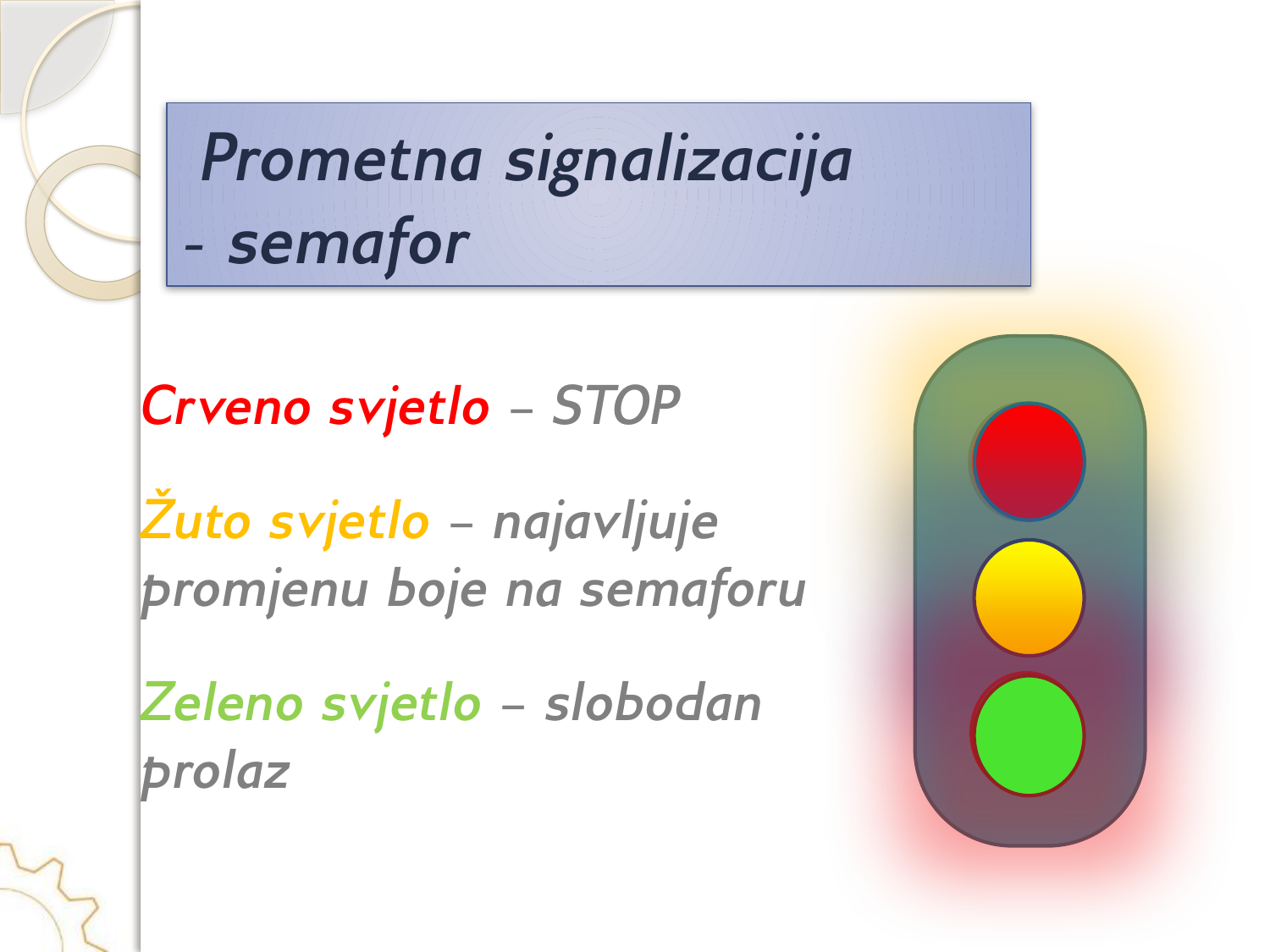

# Prometna signalizacija - semafor

Crveno svjetlo – STOP

Žuto svjetlo – najavljuje promjenu boje na semaforu

Zeleno svjetlo – slobodan prolaz